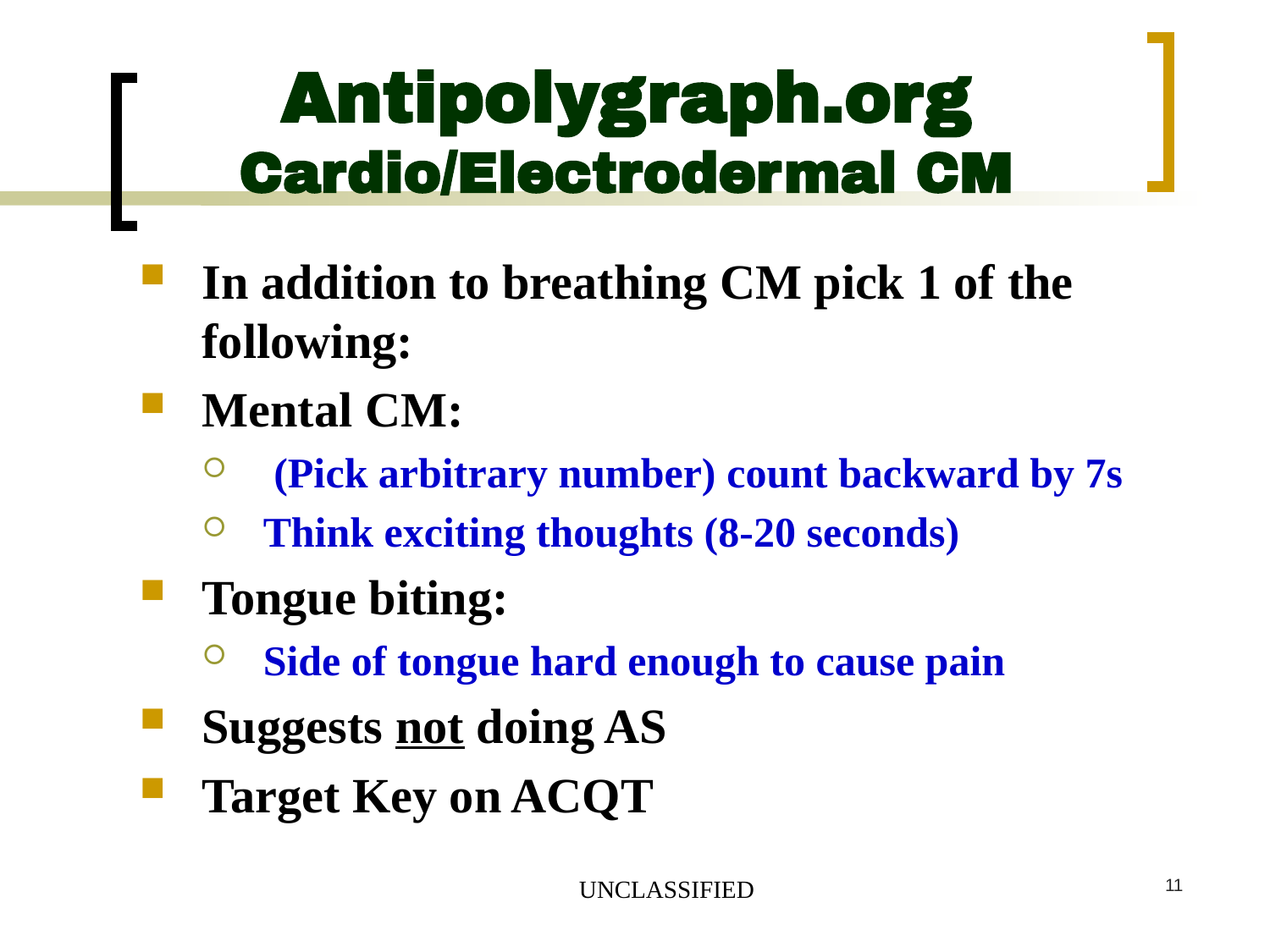

# Antipolygraph.org Cardio/Electrodermal CM
In addition to breathing CM pick 1 of the following:
Mental CM:
 (Pick arbitrary number) count backward by 7s
Think exciting thoughts (8-20 seconds)
Tongue biting:
Side of tongue hard enough to cause pain
Suggests not doing AS
Target Key on ACQT
UNCLASSIFIED
11